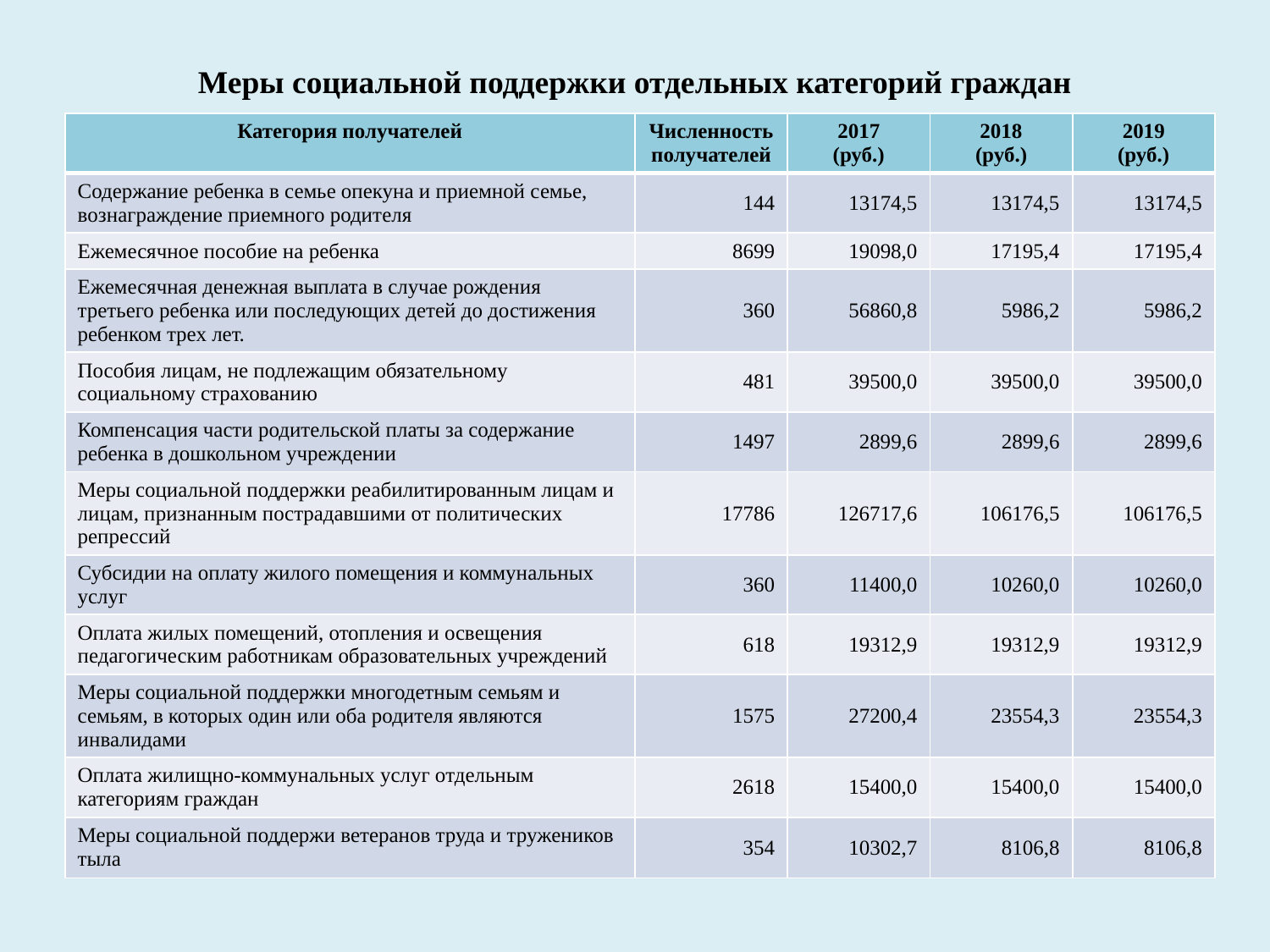

# Меры социальной поддержки отдельных категорий граждан
| Категория получателей | Численность получателей | 2017 (руб.) | 2018 (руб.) | 2019 (руб.) |
| --- | --- | --- | --- | --- |
| Содержание ребенка в семье опекуна и приемной семье, вознаграждение приемного родителя | 144 | 13174,5 | 13174,5 | 13174,5 |
| Ежемесячное пособие на ребенка | 8699 | 19098,0 | 17195,4 | 17195,4 |
| Ежемесячная денежная выплата в случае рождения третьего ребенка или последующих детей до достижения ребенком трех лет. | 360 | 56860,8 | 5986,2 | 5986,2 |
| Пособия лицам, не подлежащим обязательному социальному страхованию | 481 | 39500,0 | 39500,0 | 39500,0 |
| Компенсация части родительской платы за содержание ребенка в дошкольном учреждении | 1497 | 2899,6 | 2899,6 | 2899,6 |
| Меры социальной поддержки реабилитированным лицам и лицам, признанным пострадавшими от политических репрессий | 17786 | 126717,6 | 106176,5 | 106176,5 |
| Субсидии на оплату жилого помещения и коммунальных услуг | 360 | 11400,0 | 10260,0 | 10260,0 |
| Оплата жилых помещений, отопления и освещения педагогическим работникам образовательных учреждений | 618 | 19312,9 | 19312,9 | 19312,9 |
| Меры социальной поддержки многодетным семьям и семьям, в которых один или оба родителя являются инвалидами | 1575 | 27200,4 | 23554,3 | 23554,3 |
| Оплата жилищно-коммунальных услуг отдельным категориям граждан | 2618 | 15400,0 | 15400,0 | 15400,0 |
| Меры социальной поддержи ветеранов труда и тружеников тыла | 354 | 10302,7 | 8106,8 | 8106,8 |